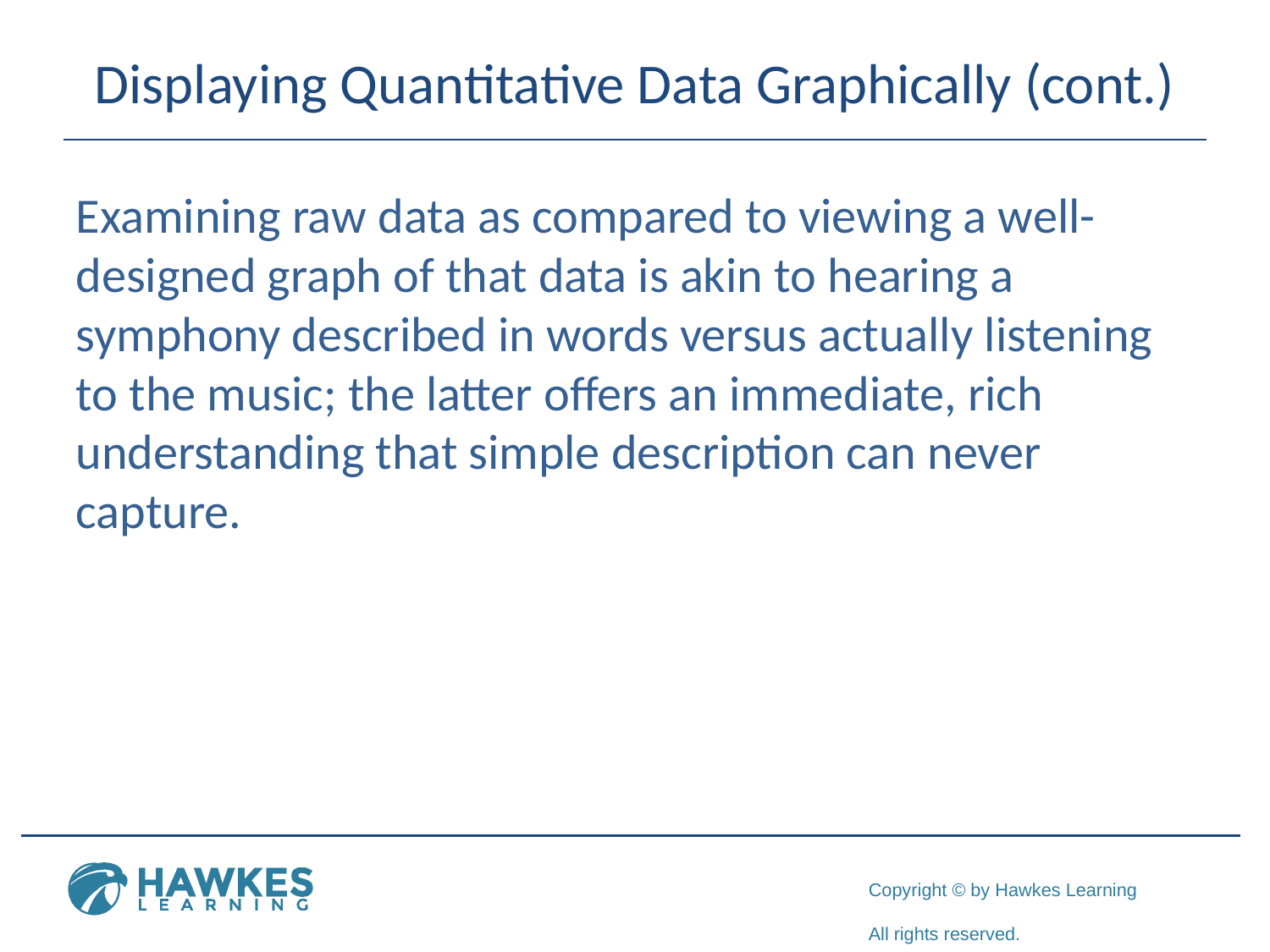

# Displaying Quantitative Data Graphically (cont.)
Examining raw data as compared to viewing a well-designed graph of that data is akin to hearing a symphony described in words versus actually listening to the music; the latter offers an immediate, rich understanding that simple description can never capture.